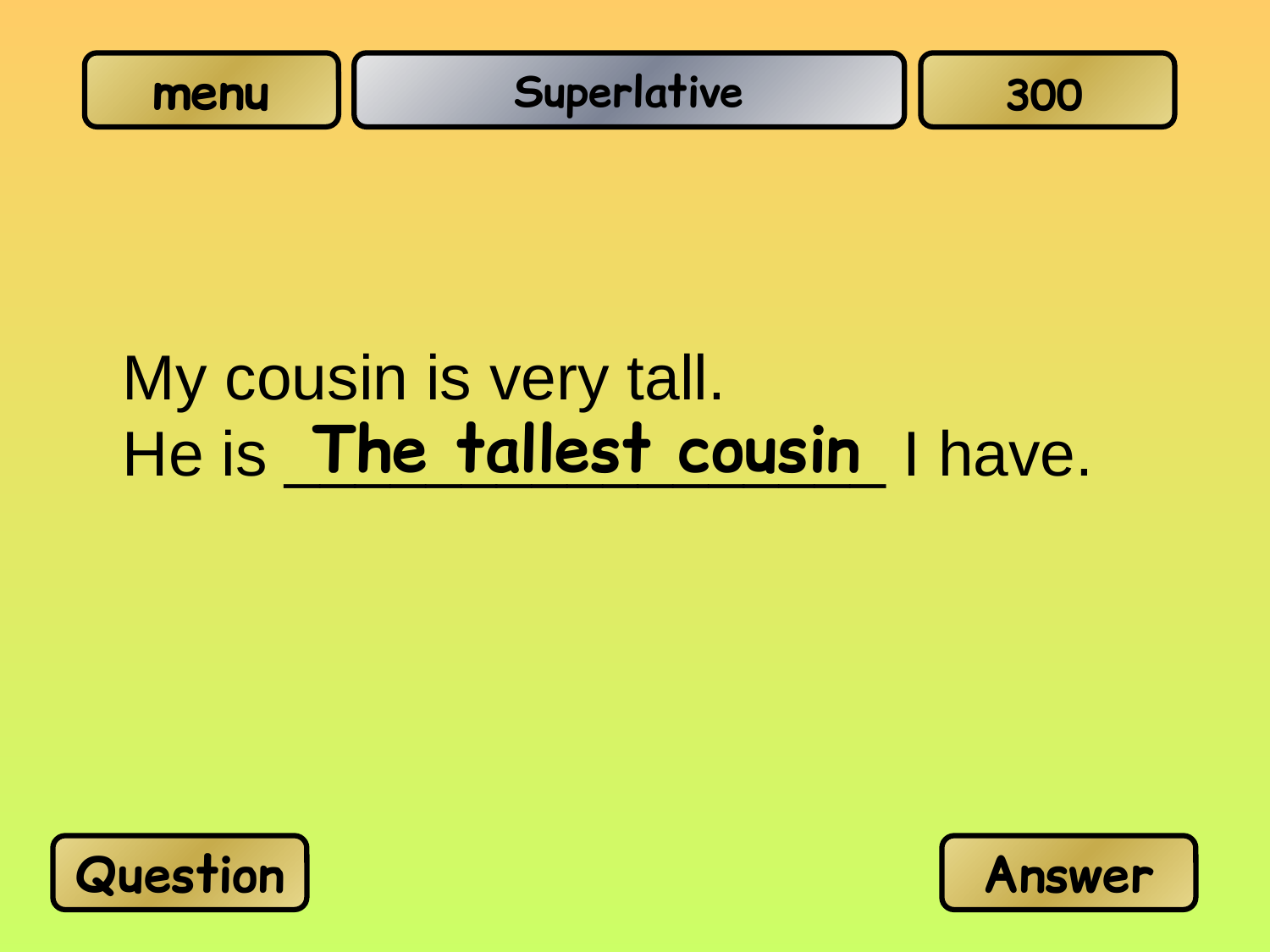

Superlative
300

My cousin is very tall.
He is _________________ I have.
The tallest cousin
Question
Answer